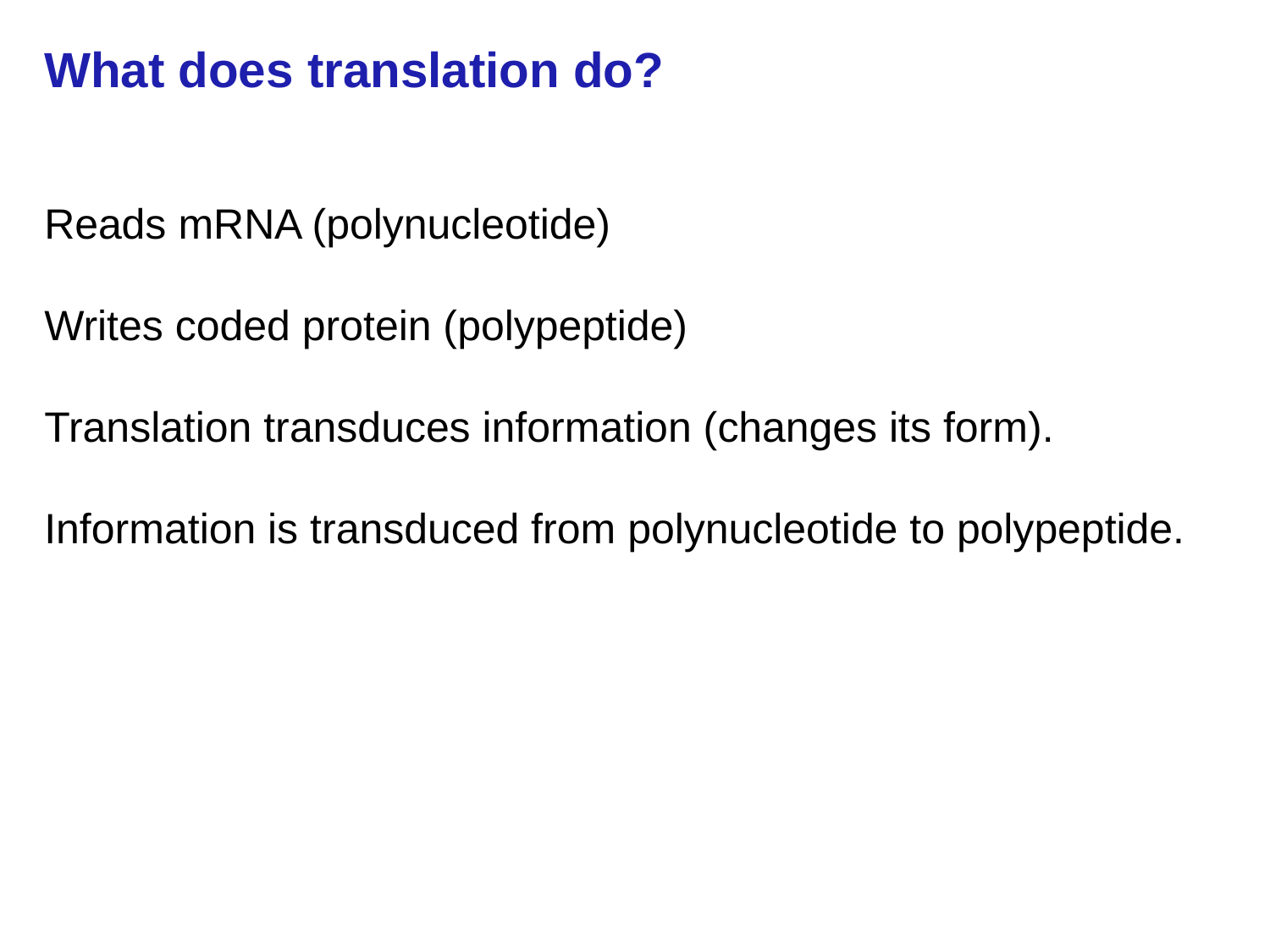

What does translation do?
Reads mRNA (polynucleotide)

Writes coded protein (polypeptide)

Translation transduces information (changes its form).

Information is transduced from polynucleotide to polypeptide.